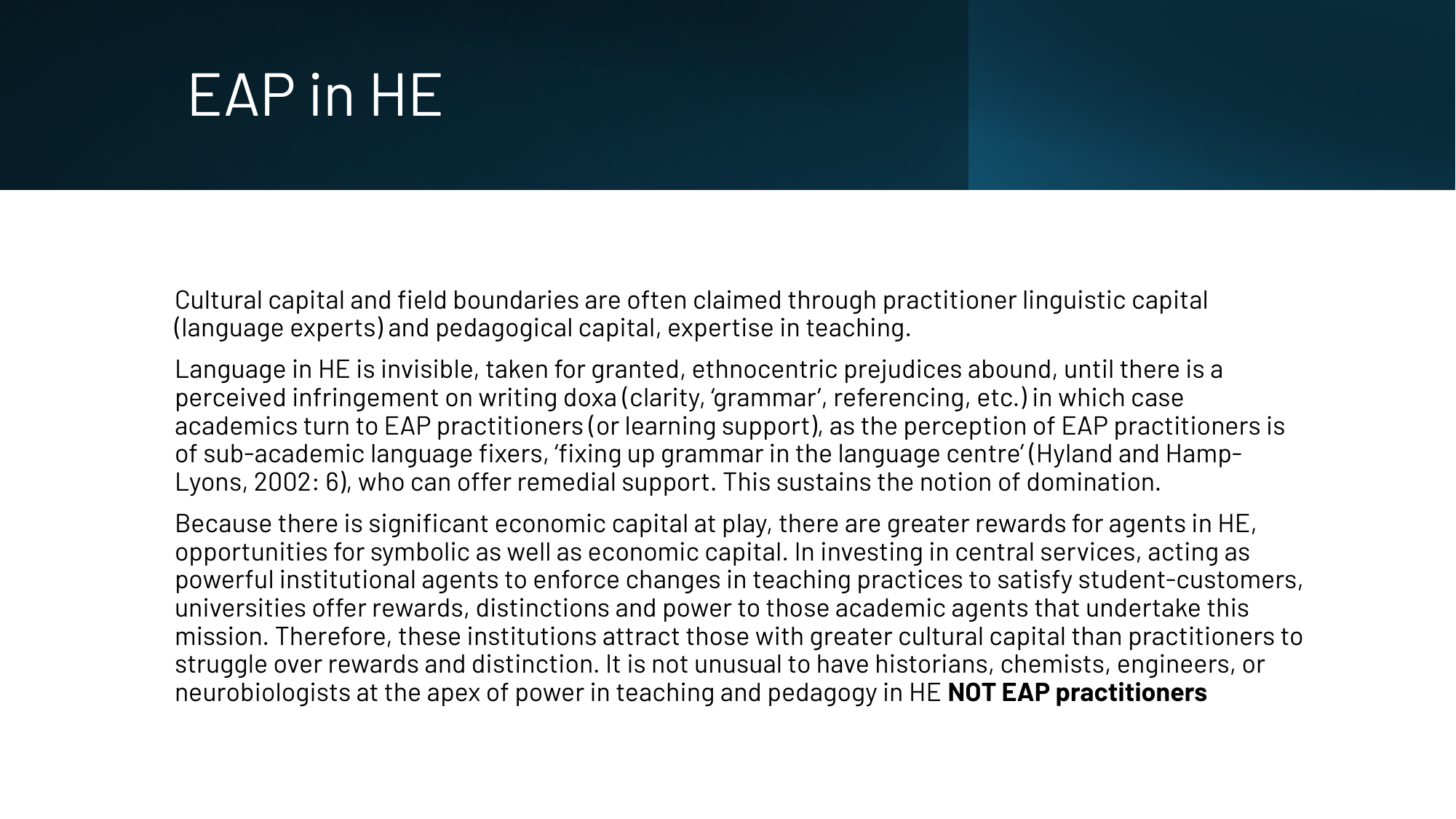

# EAP in HE
Cultural capital and field boundaries are often claimed through practitioner linguistic capital (language experts) and pedagogical capital, expertise in teaching.
Language in HE is invisible, taken for granted, ethnocentric prejudices abound, until there is a perceived infringement on writing doxa (clarity, ‘grammar’, referencing, etc.) in which case academics turn to EAP practitioners (or learning support), as the perception of EAP practitioners is of sub-academic language fixers, ‘fixing up grammar in the language centre’ (Hyland and Hamp-Lyons, 2002: 6), who can offer remedial support. This sustains the notion of domination.
Because there is significant economic capital at play, there are greater rewards for agents in HE, opportunities for symbolic as well as economic capital. In investing in central services, acting as powerful institutional agents to enforce changes in teaching practices to satisfy student-customers, universities offer rewards, distinctions and power to those academic agents that undertake this mission. Therefore, these institutions attract those with greater cultural capital than practitioners to struggle over rewards and distinction. It is not unusual to have historians, chemists, engineers, or neurobiologists at the apex of power in teaching and pedagogy in HE NOT EAP practitioners